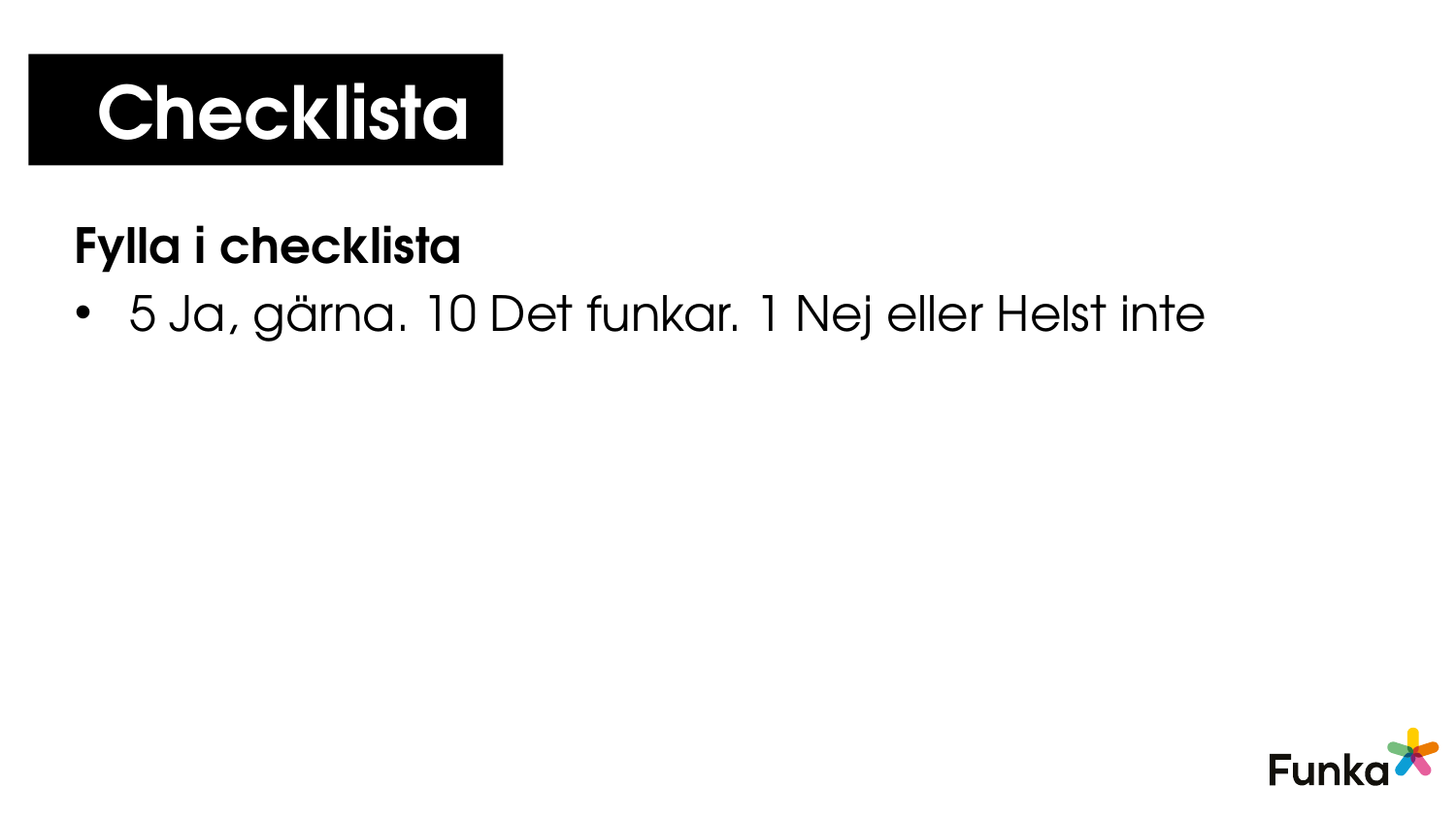

# Checklista
Fylla i checklista
5 Ja, gärna. 10 Det funkar. 1 Nej eller Helst inte